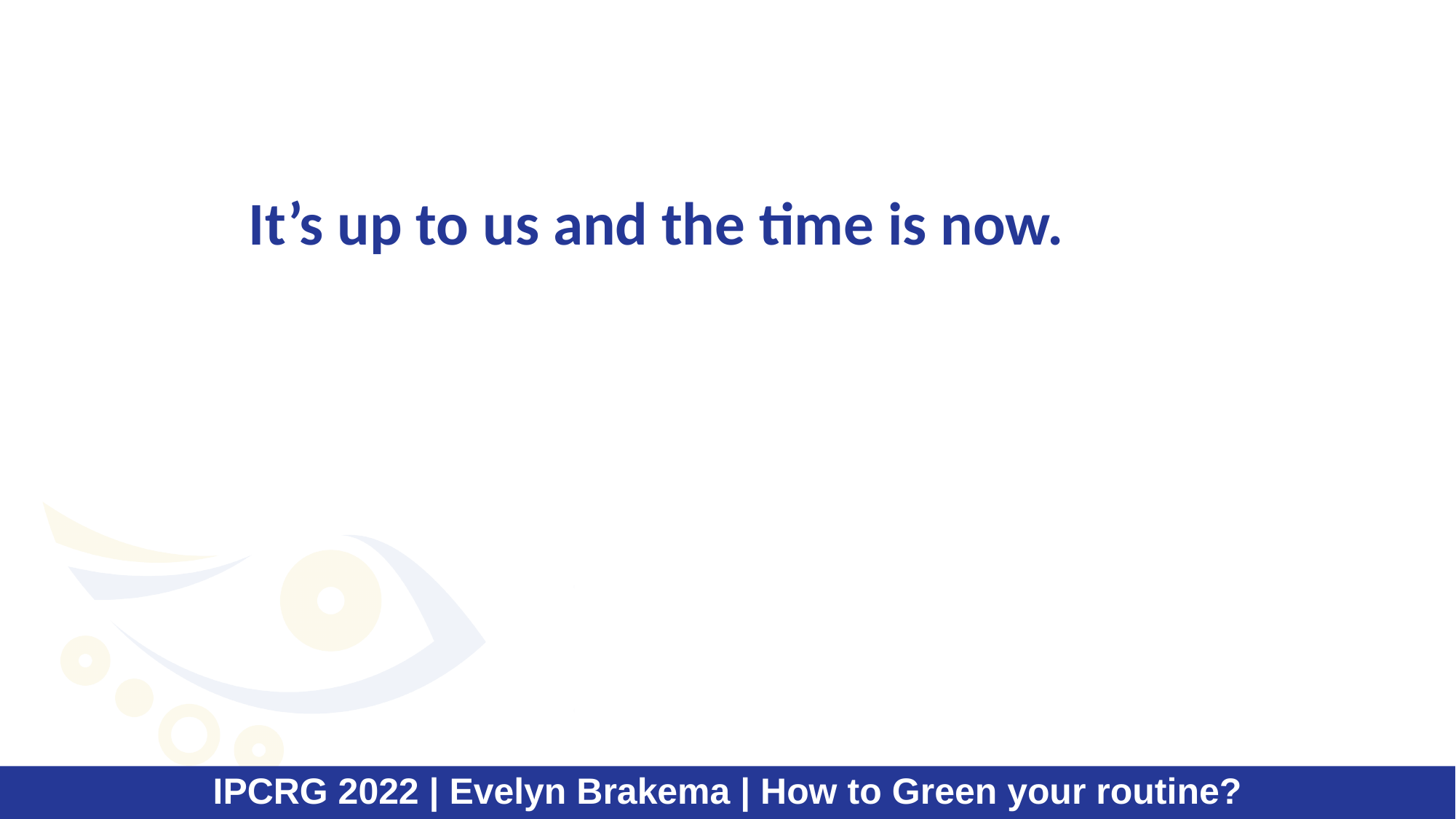

It’s up to us and the time is now.
IPCRG 2022 | Evelyn Brakema | How to Green your routine?